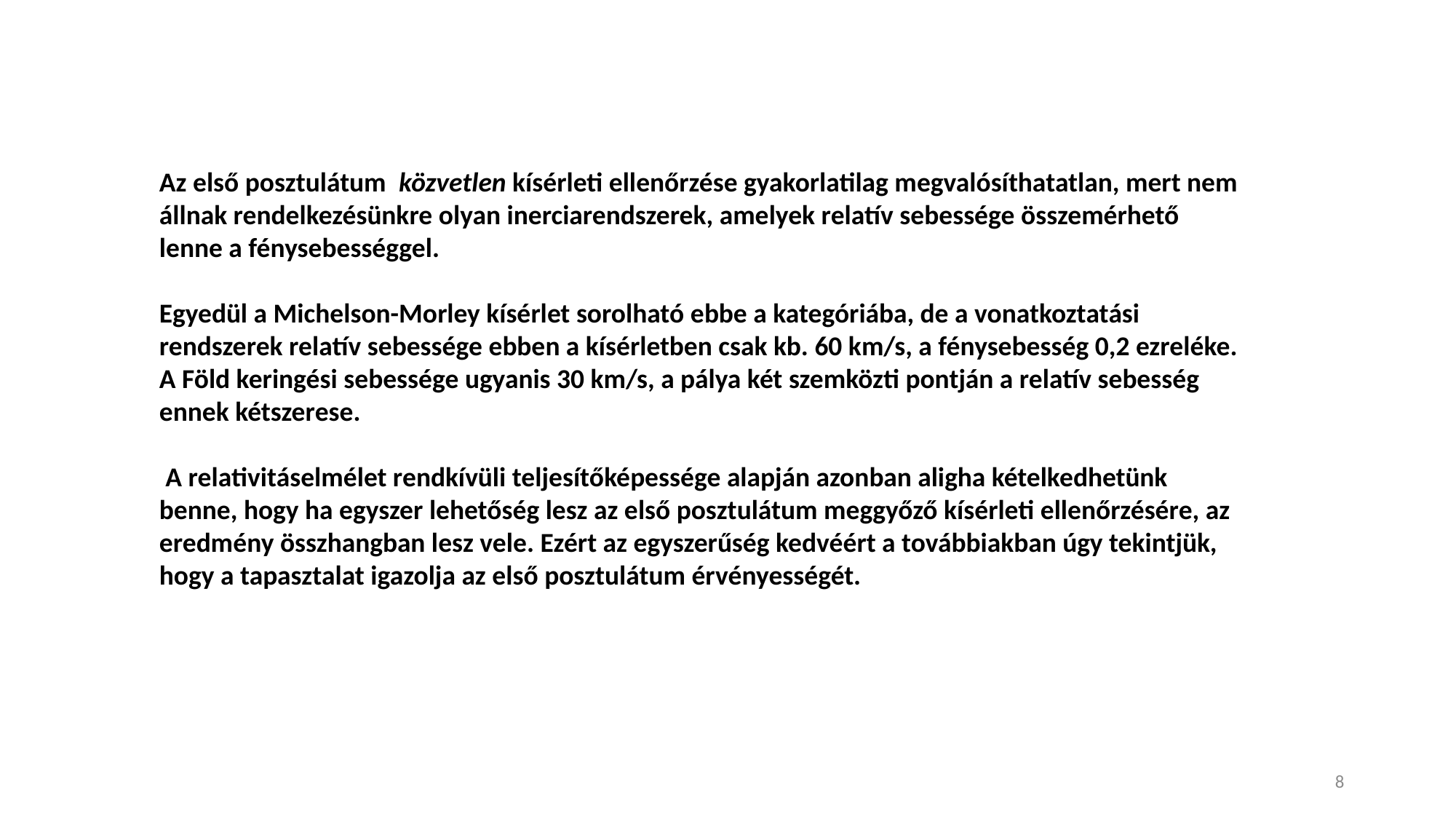

Az első posztulátum  közvetlen kísérleti ellenőrzése gyakorlatilag megvalósíthatatlan, mert nem állnak rendelkezésünkre olyan inerciarendszerek, amelyek relatív sebessége összemérhető lenne a fénysebességgel.

Egyedül a Michelson-Morley kísérlet sorolható ebbe a kategóriába, de a vonatkoztatási rendszerek relatív sebessége ebben a kísérletben csak kb. 60 km/s, a fénysebesség 0,2 ezreléke. A Föld keringési sebessége ugyanis 30 km/s, a pálya két szemközti pontján a relatív sebesség  ennek kétszerese.

 A relativitáselmélet rendkívüli teljesítőképessége alapján azonban aligha kételkedhetünk benne, hogy ha egyszer lehetőség lesz az első posztulátum meggyőző kísérleti ellenőrzésére, az eredmény összhangban lesz vele. Ezért az egyszerűség kedvéért a továbbiakban úgy tekintjük, hogy a tapasztalat igazolja az első posztulátum érvényességét.
8